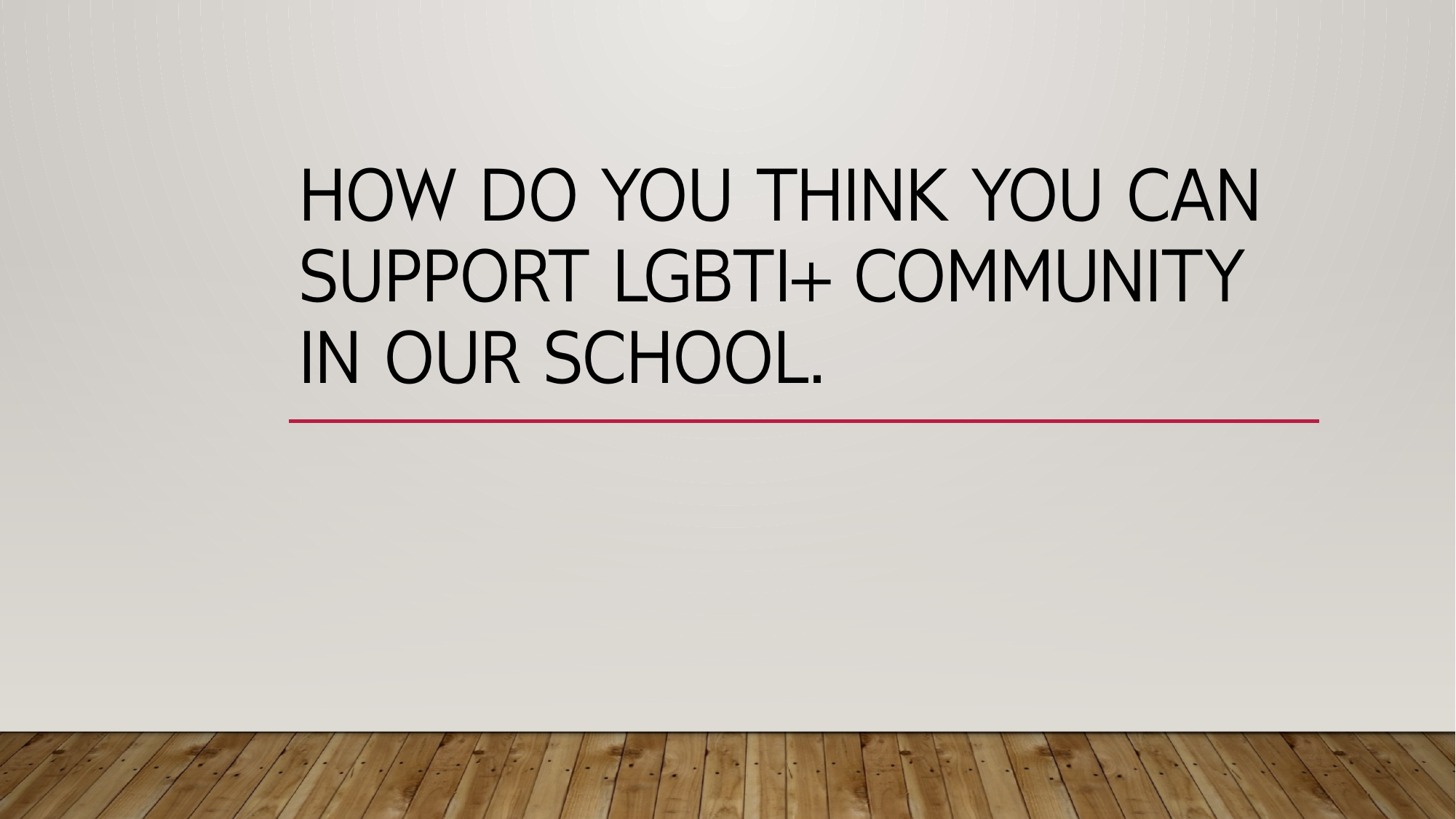

# How do you think you can support LGBTI+ community in our school.